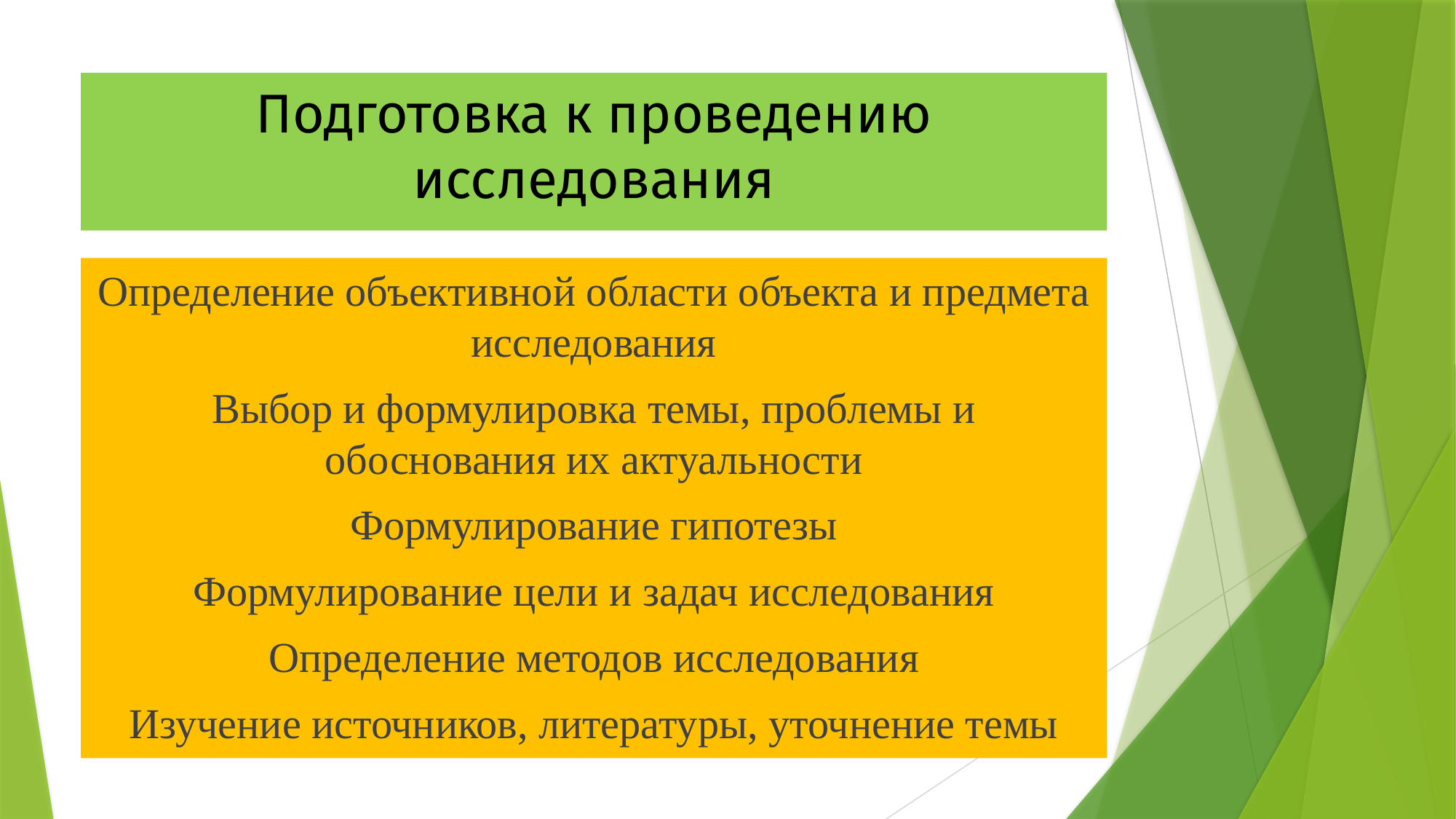

# Подготовка к проведению исследования
Определение объективной области объекта и предмета исследования
Выбор и формулировка темы, проблемы и обоснования их актуальности
Формулирование гипотезы
Формулирование цели и задач исследования
Определение методов исследования
Изучение источников, литературы, уточнение темы